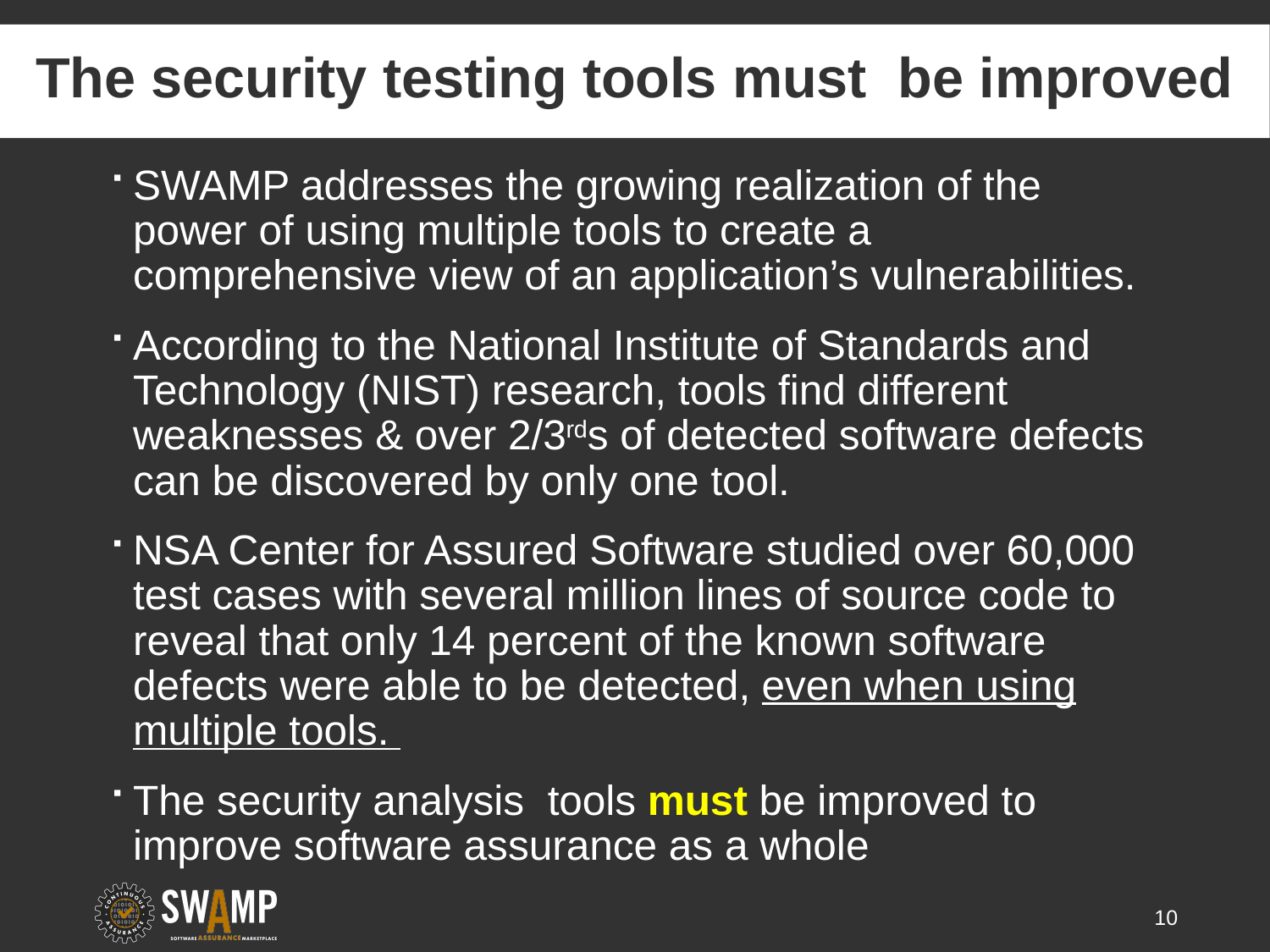

# The security testing tools must  be improved
SWAMP addresses the growing realization of the power of using multiple tools to create a comprehensive view of an application’s vulnerabilities.
According to the National Institute of Standards and Technology (NIST) research, tools find different weaknesses & over 2/3rds of detected software defects can be discovered by only one tool.
NSA Center for Assured Software studied over 60,000 test cases with several million lines of source code to reveal that only 14 percent of the known software defects were able to be detected, even when using multiple tools.
The security analysis  tools must be improved to improve software assurance as a whole
10